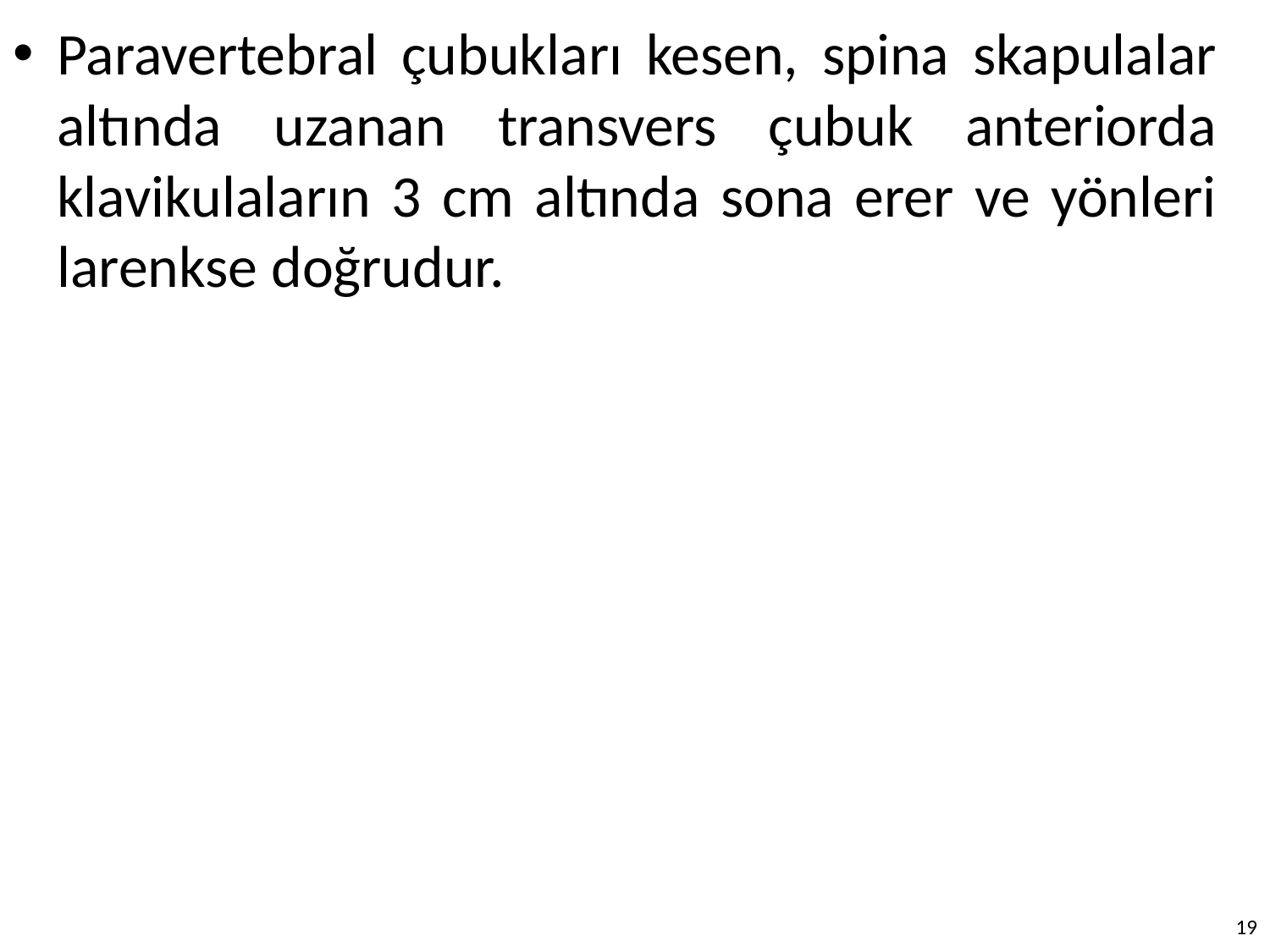

Paravertebral çubukları kesen, spina skapulalar altında uzanan transvers çubuk anteriorda klavikulaların 3 cm altında sona erer ve yönleri larenkse doğrudur.
19